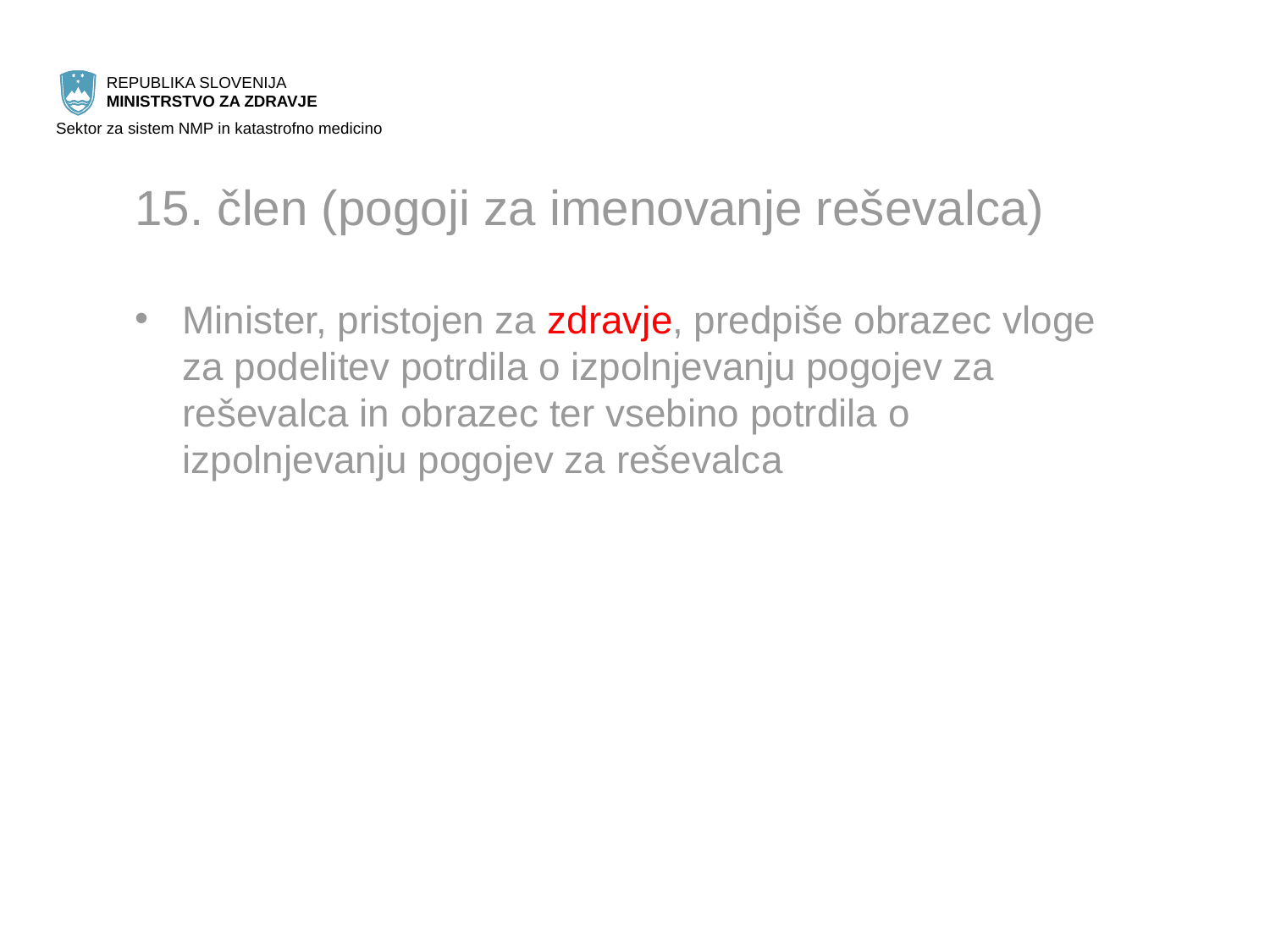

# 15. člen (pogoji za imenovanje reševalca)
Minister, pristojen za zdravje, predpiše obrazec vloge za podelitev potrdila o izpolnjevanju pogojev za reševalca in obrazec ter vsebino potrdila o izpolnjevanju pogojev za reševalca